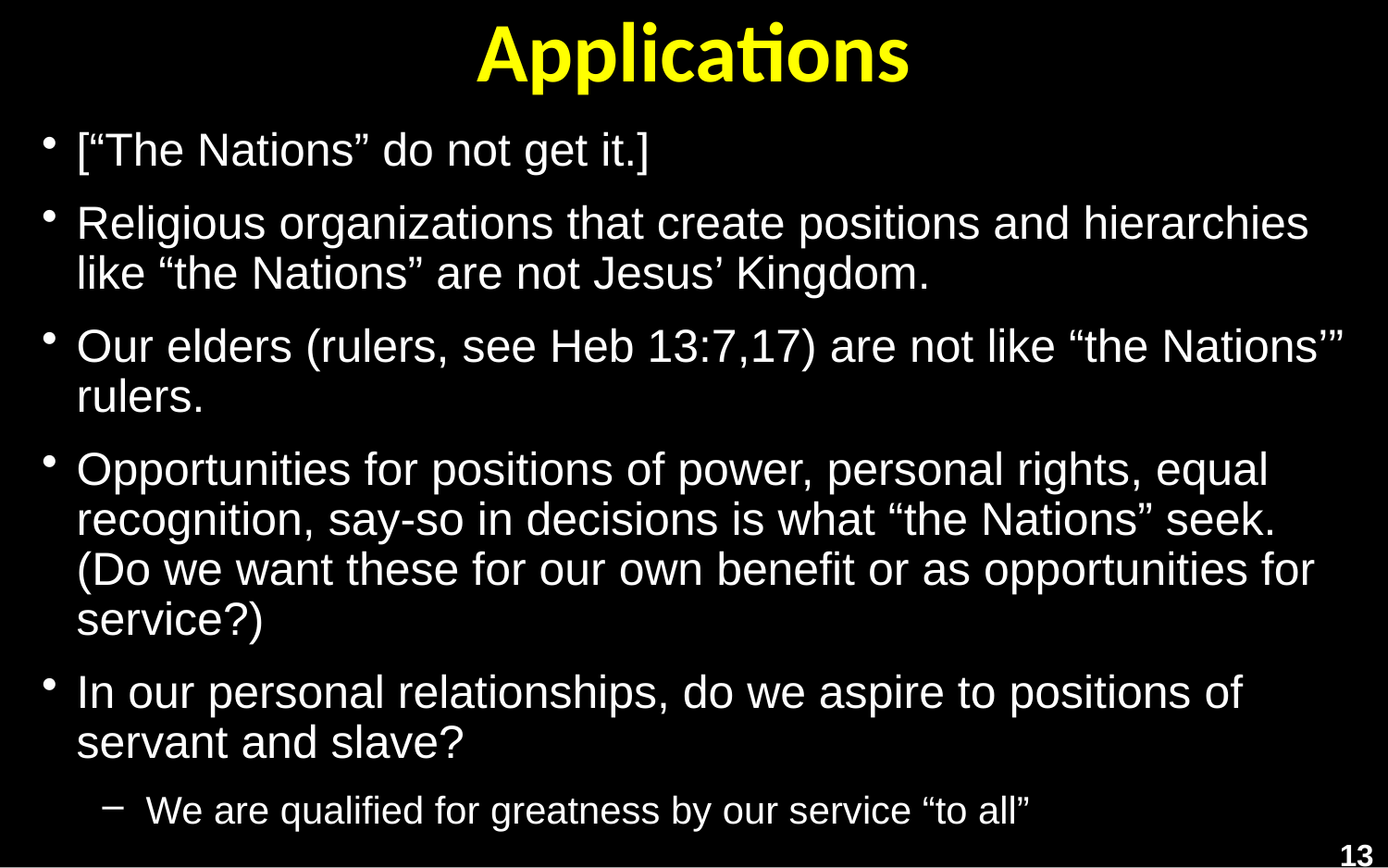

# Applications
[“The Nations” do not get it.]
Religious organizations that create positions and hierarchies like “the Nations” are not Jesus’ Kingdom.
Our elders (rulers, see Heb 13:7,17) are not like “the Nations’” rulers.
Opportunities for positions of power, personal rights, equal recognition, say-so in decisions is what “the Nations” seek.
(Do we want these for our own benefit or as opportunities for service?)
In our personal relationships, do we aspire to positions of servant and slave?
We are qualified for greatness by our service “to all”
13